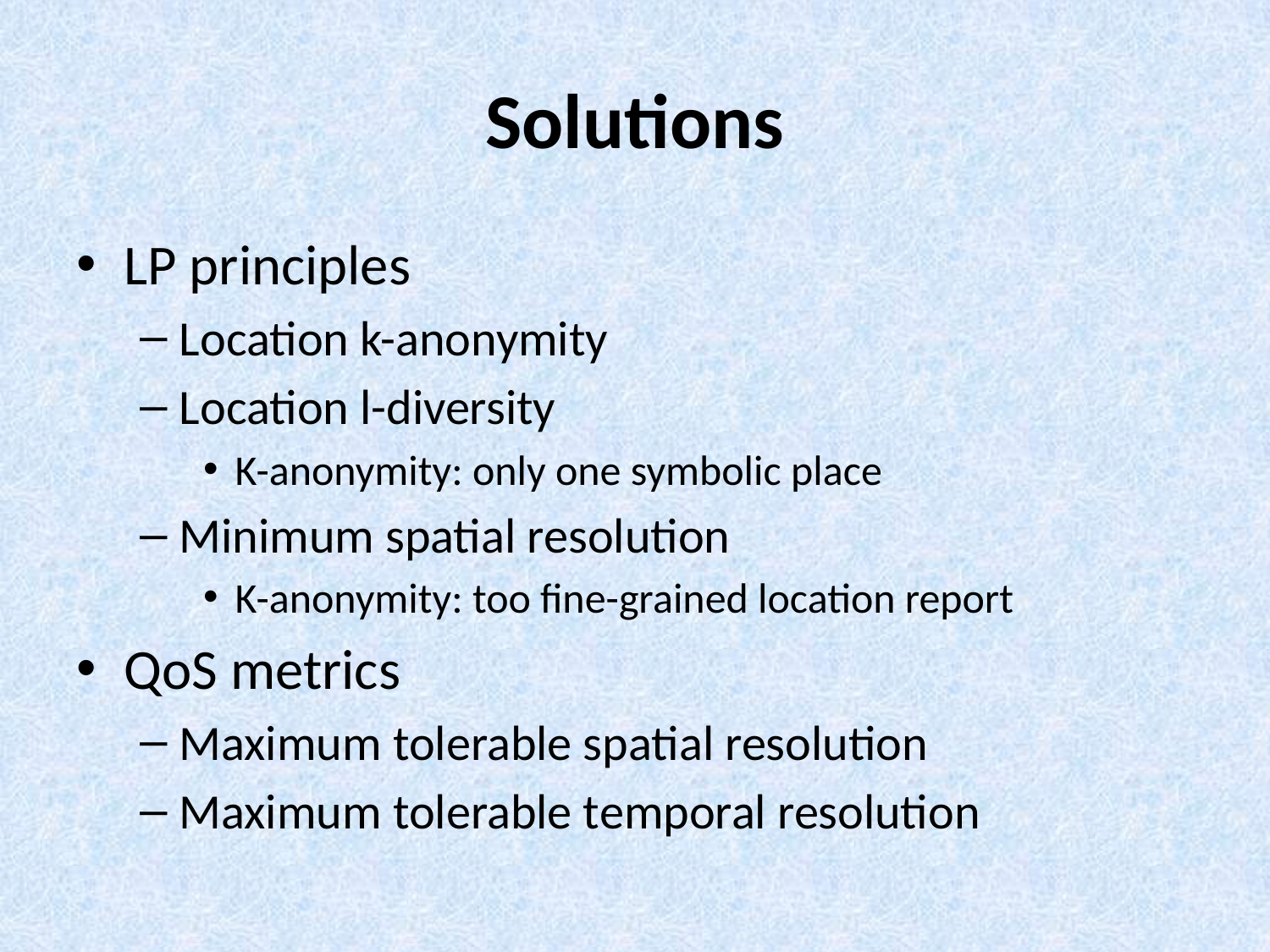

# Solutions
LP principles
Location k-anonymity
Location l-diversity
K-anonymity: only one symbolic place
Minimum spatial resolution
K-anonymity: too fine-grained location report
QoS metrics
Maximum tolerable spatial resolution
Maximum tolerable temporal resolution